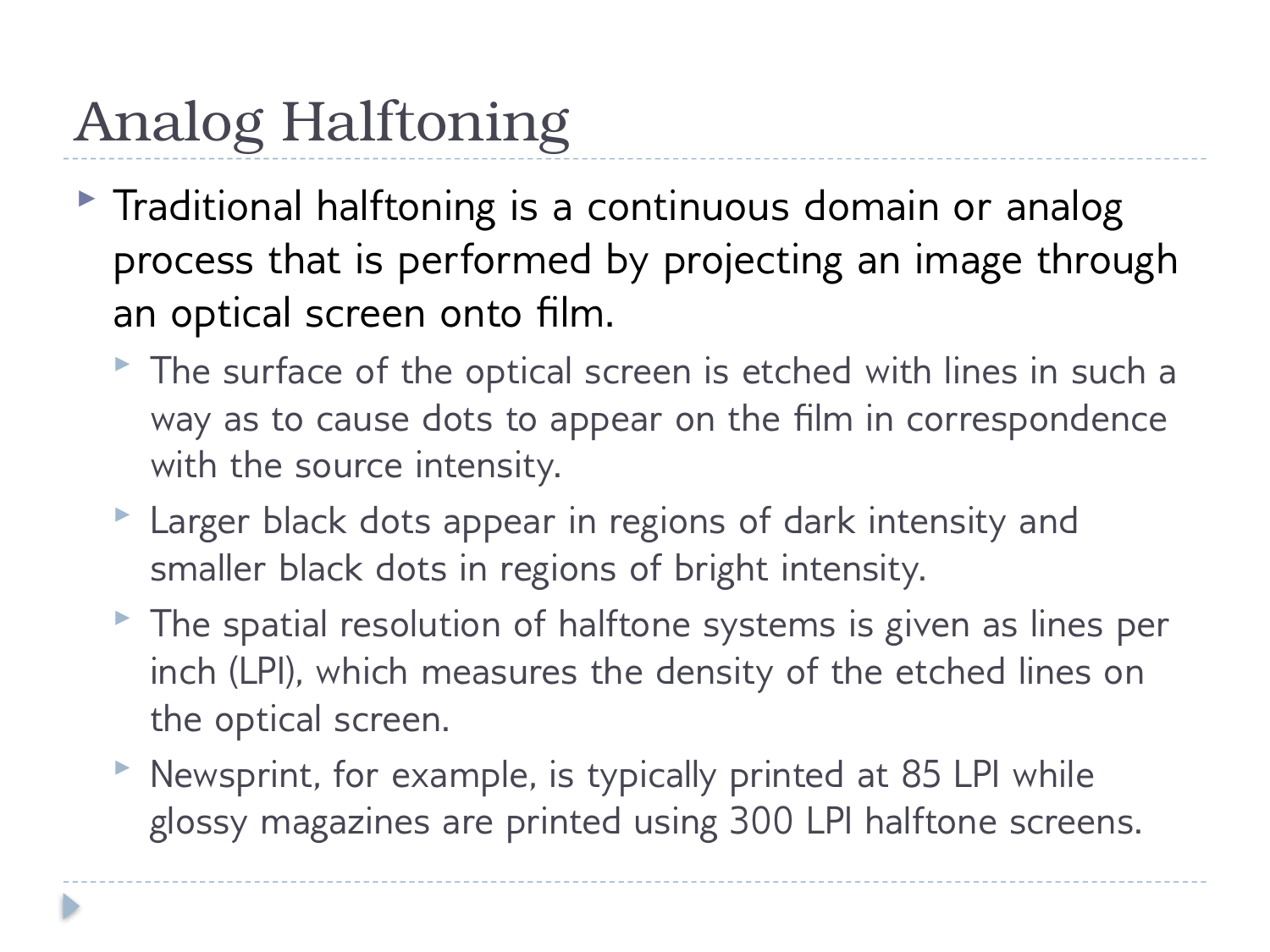

# Analog Halftoning
Traditional halftoning is a continuous domain or analog process that is performed by projecting an image through an optical screen onto ﬁlm.
The surface of the optical screen is etched with lines in such a way as to cause dots to appear on the ﬁlm in correspondence with the source intensity.
Larger black dots appear in regions of dark intensity and smaller black dots in regions of bright intensity.
The spatial resolution of halftone systems is given as lines per inch (LPI), which measures the density of the etched lines on the optical screen.
Newsprint, for example, is typically printed at 85 LPI while glossy magazines are printed using 300 LPI halftone screens.